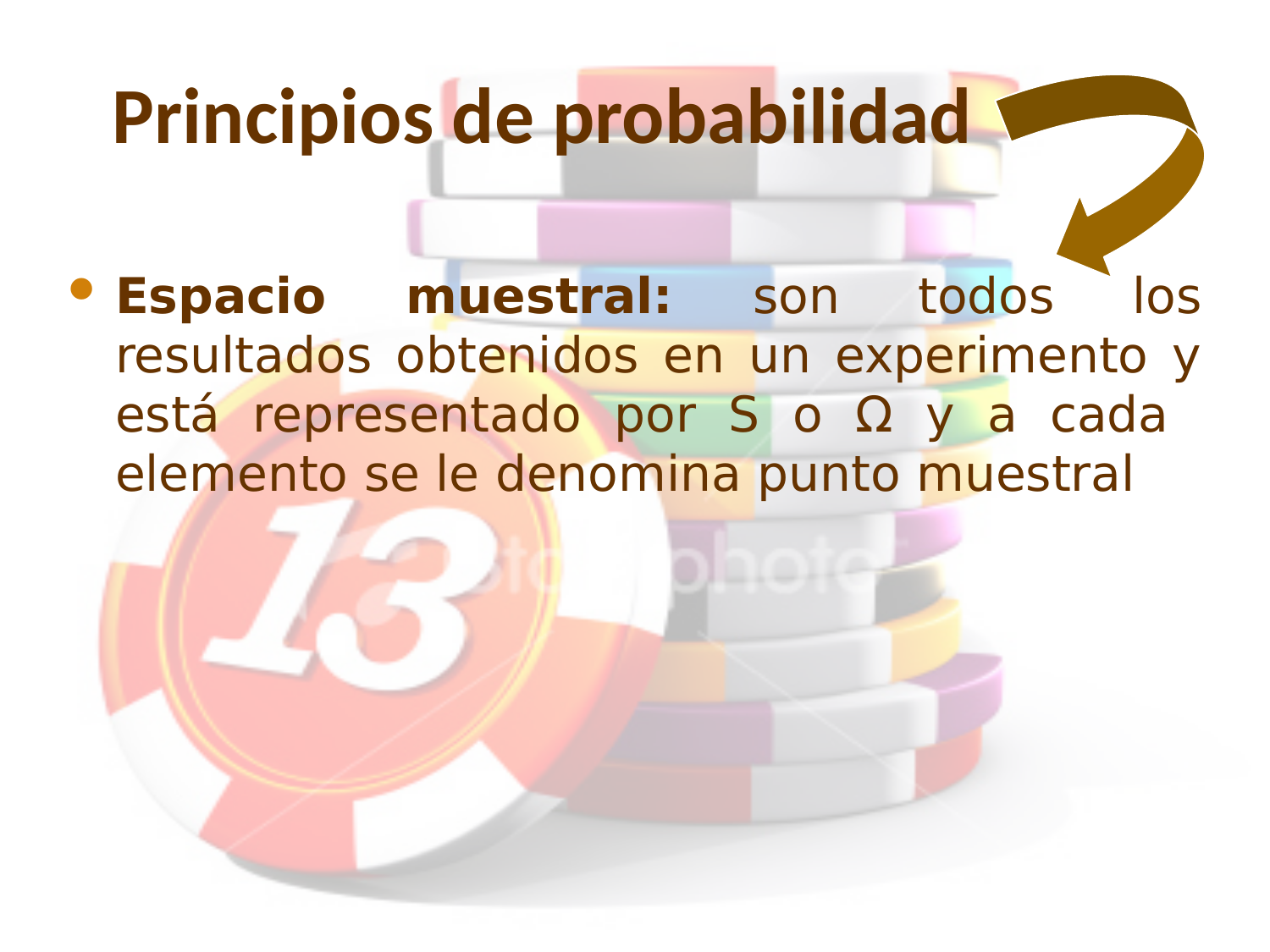

# Principios de probabilidad
Espacio muestral: son todos los resultados obtenidos en un experimento y está representado por S o Ω y a cada  elemento se le denomina punto muestral